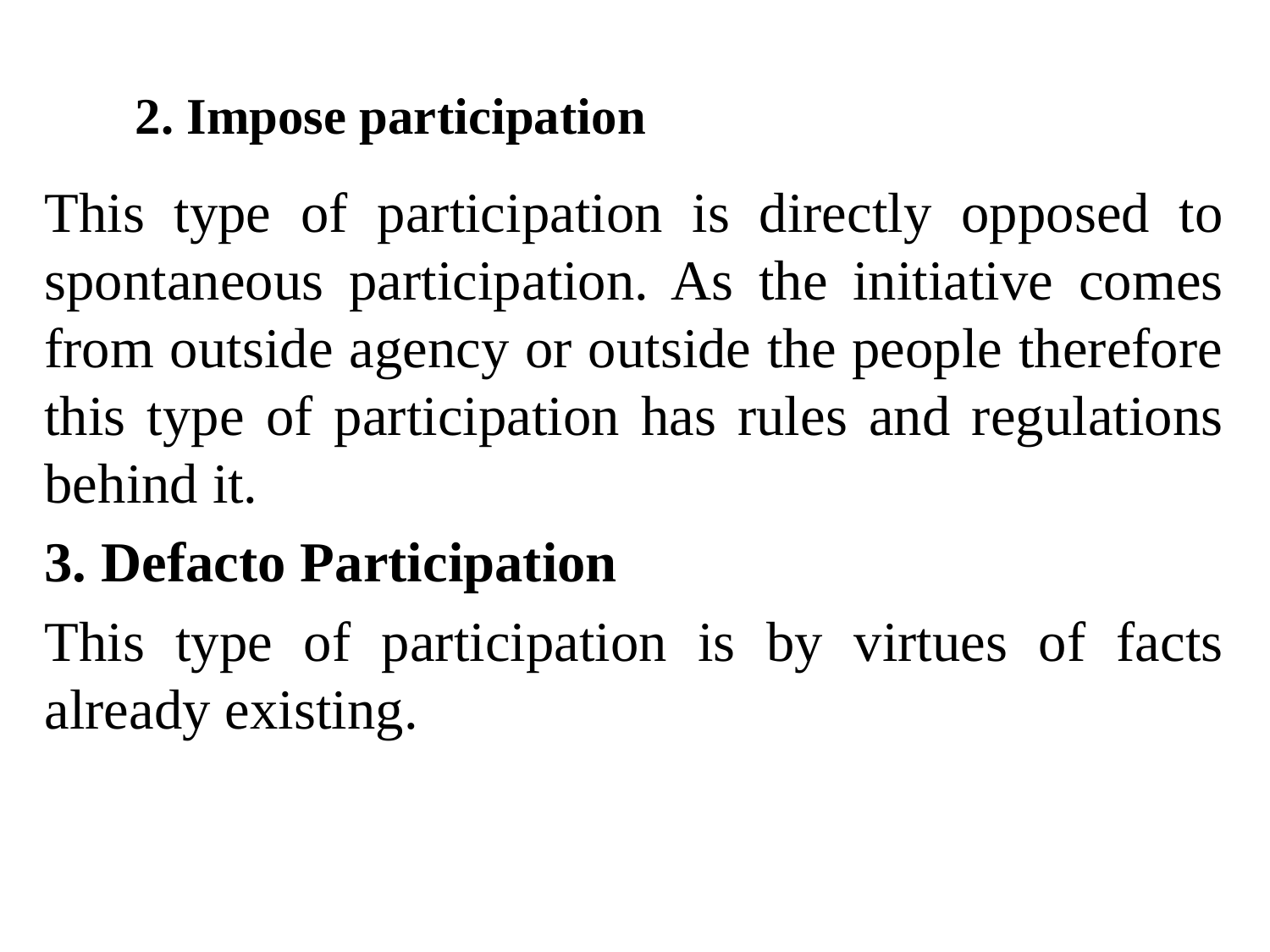

# 2. Impose participation
This type of participation is directly opposed to spontaneous participation. As the initiative comes from outside agency or outside the people therefore this type of participation has rules and regulations behind it.
3. Defacto Participation
This type of participation is by virtues of facts already existing.